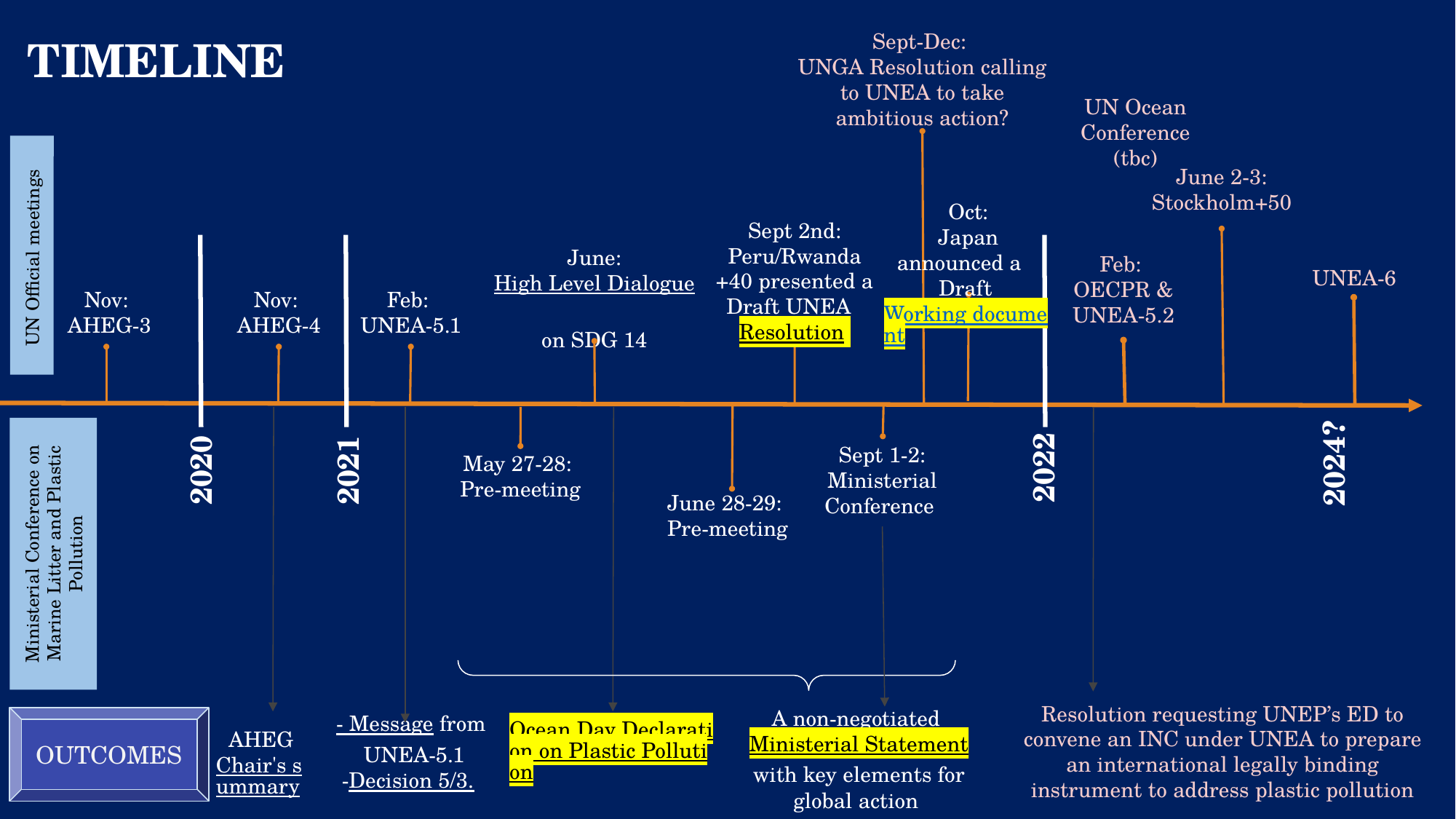

Sept-Dec:
UNGA Resolution calling to UNEA to take ambitious action?
TIMELINE
UN Ocean Conference
(tbc)
June 2-3:
Stockholm+50
Oct:
Japan announced a
Draft Working document
Sept 2nd: Peru/Rwanda +40 presented a
Draft UNEA  Resolution
UN Official meetings
Feb:
OECPR &
UNEA-5.2
UNEA-6
June:
High Level Dialogue
on SDG 14
Nov:
 AHEG-3
Nov:
AHEG-4
Feb:
UNEA-5.1
2024?

2022
2020
2021
Sept 1-2:
Ministerial Conference
May 27-28:
Pre-meeting
June 28-29:
Pre-meeting
Ministerial Conference on Marine Litter and Plastic Pollution

Resolution requesting UNEP’s ED to convene an INC under UNEA to prepare an international legally binding instrument to address plastic pollution
A non-negotiated Ministerial Statement with key elements for global action
Ocean Day Declaration on Plastic Pollution
OUTCOMES
- Message from
 UNEA-5.1
-Decision 5/3.
AHEG Chair's summary